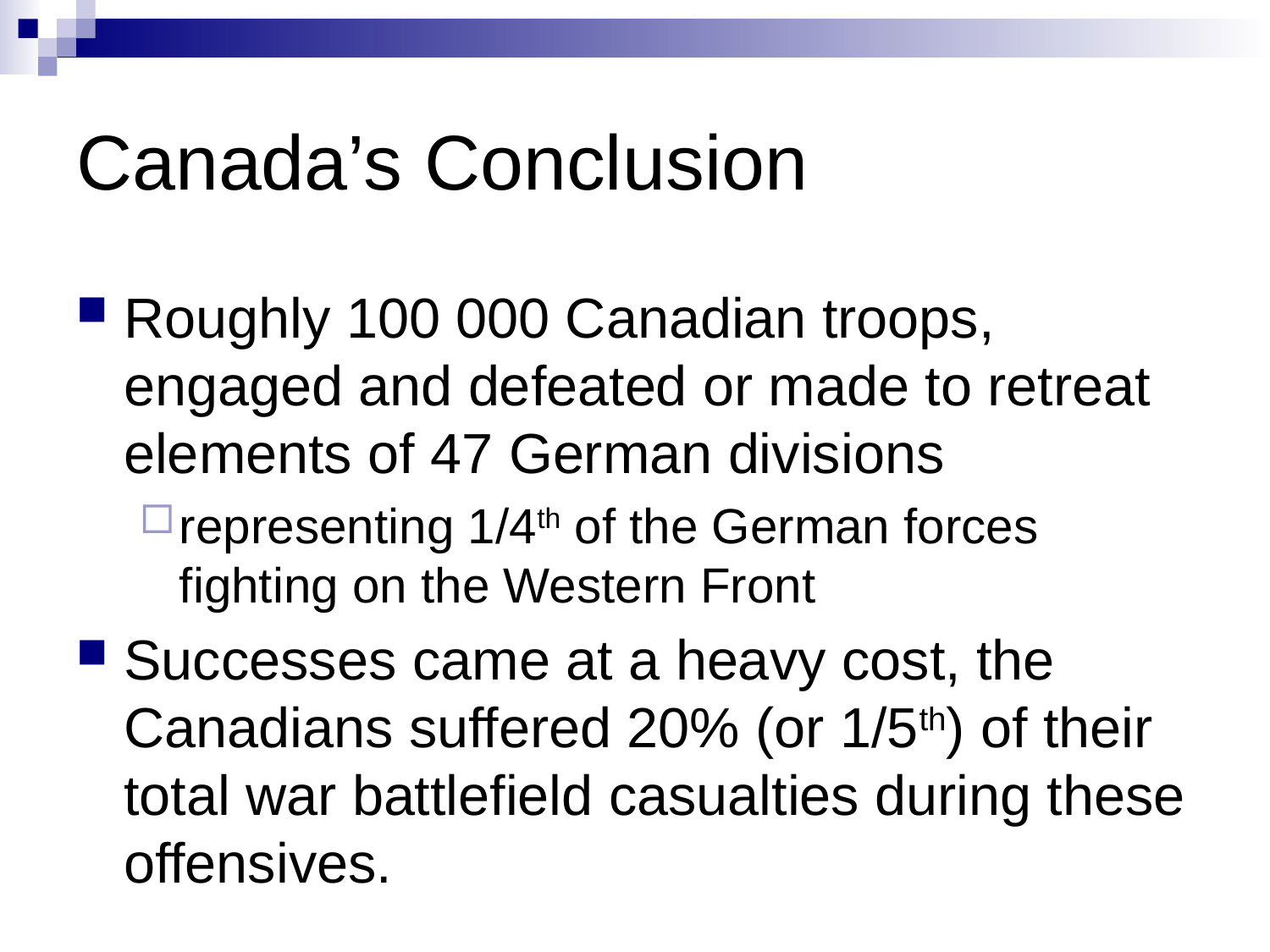

# Canada’s Conclusion
Roughly 100 000 Canadian troops, engaged and defeated or made to retreat elements of 47 German divisions
representing 1/4th of the German forces fighting on the Western Front
Successes came at a heavy cost, the Canadians suffered 20% (or 1/5th) of their total war battlefield casualties during these offensives.